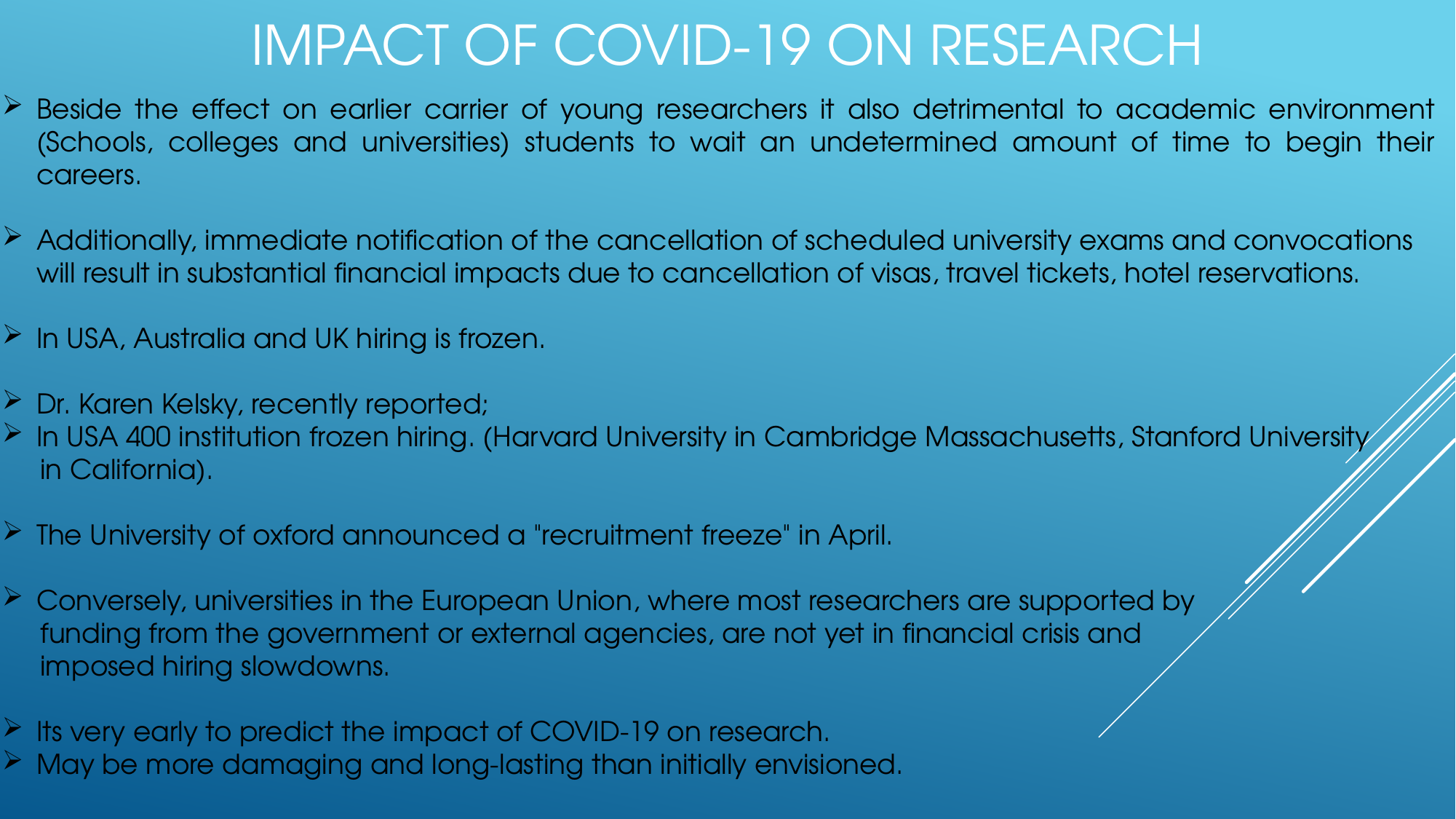

# Impact of COVID-19 on Research
Beside the effect on earlier carrier of young researchers it also detrimental to academic environment (Schools, colleges and universities) students to wait an undetermined amount of time to begin their careers.

Additionally, immediate notification of the cancellation of scheduled university exams and convocations will result in substantial financial impacts due to cancellation of visas, travel tickets, hotel reservations.

In USA, Australia and UK hiring is frozen.

Dr. Karen Kelsky, recently reported;
In USA 400 institution frozen hiring. (Harvard University in Cambridge Massachusetts, Stanford University
     in California).

The University of oxford announced a "recruitment freeze" in April.

Conversely, universities in the European Union, where most researchers are supported by
     funding from the government or external agencies, are not yet in financial crisis and
     imposed hiring slowdowns.

Its very early to predict the impact of COVID-19 on research.
May be more damaging and long-lasting than initially envisioned.